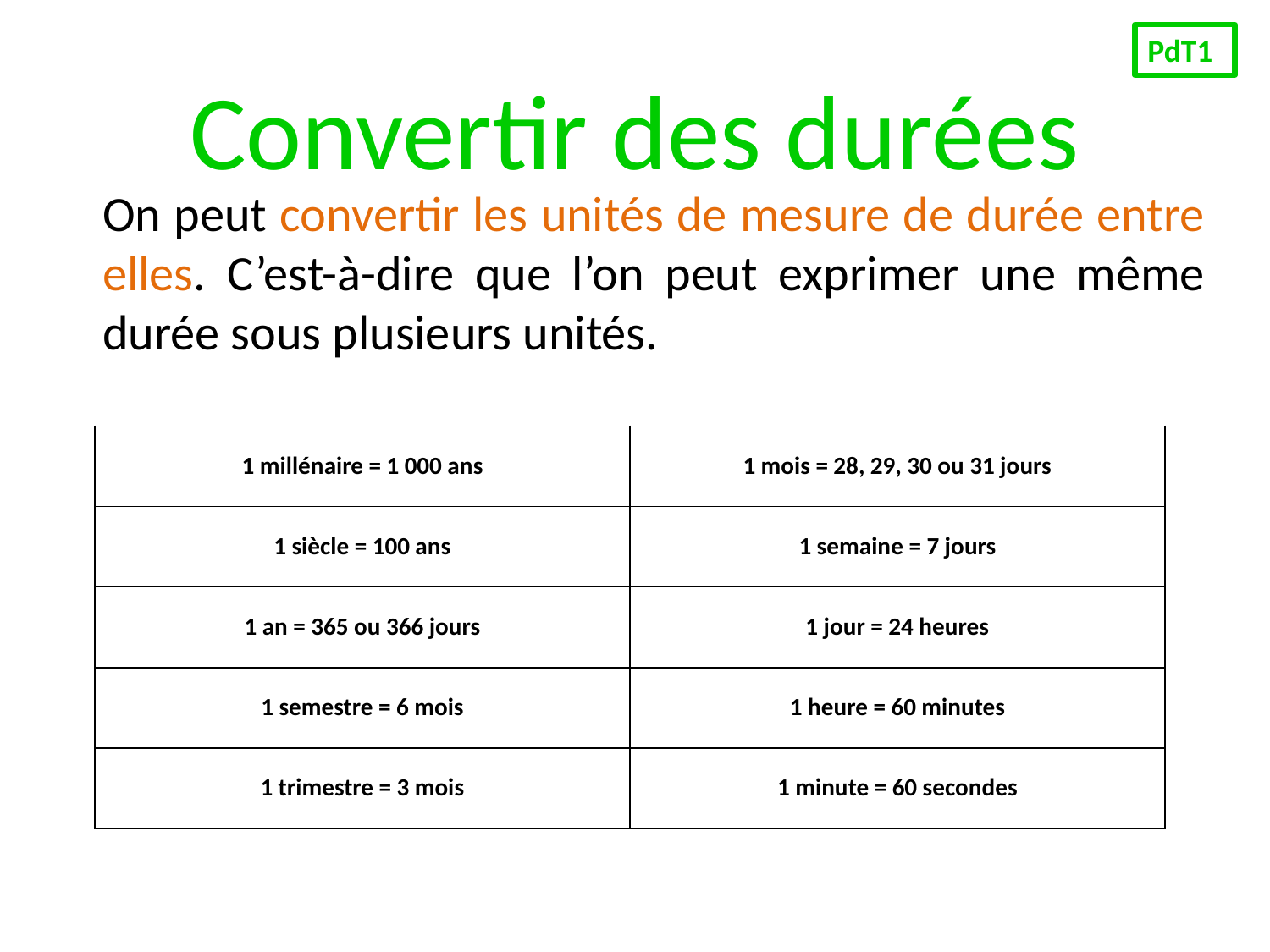

PdT1
# Convertir des durées
On peut convertir les unités de mesure de durée entre elles. C’est-à-dire que l’on peut exprimer une même durée sous plusieurs unités.

| 1 millénaire = 1 000 ans | 1 mois = 28, 29, 30 ou 31 jours |
| --- | --- |
| 1 siècle = 100 ans | 1 semaine = 7 jours |
| 1 an = 365 ou 366 jours | 1 jour = 24 heures |
| 1 semestre = 6 mois | 1 heure = 60 minutes |
| 1 trimestre = 3 mois | 1 minute = 60 secondes |